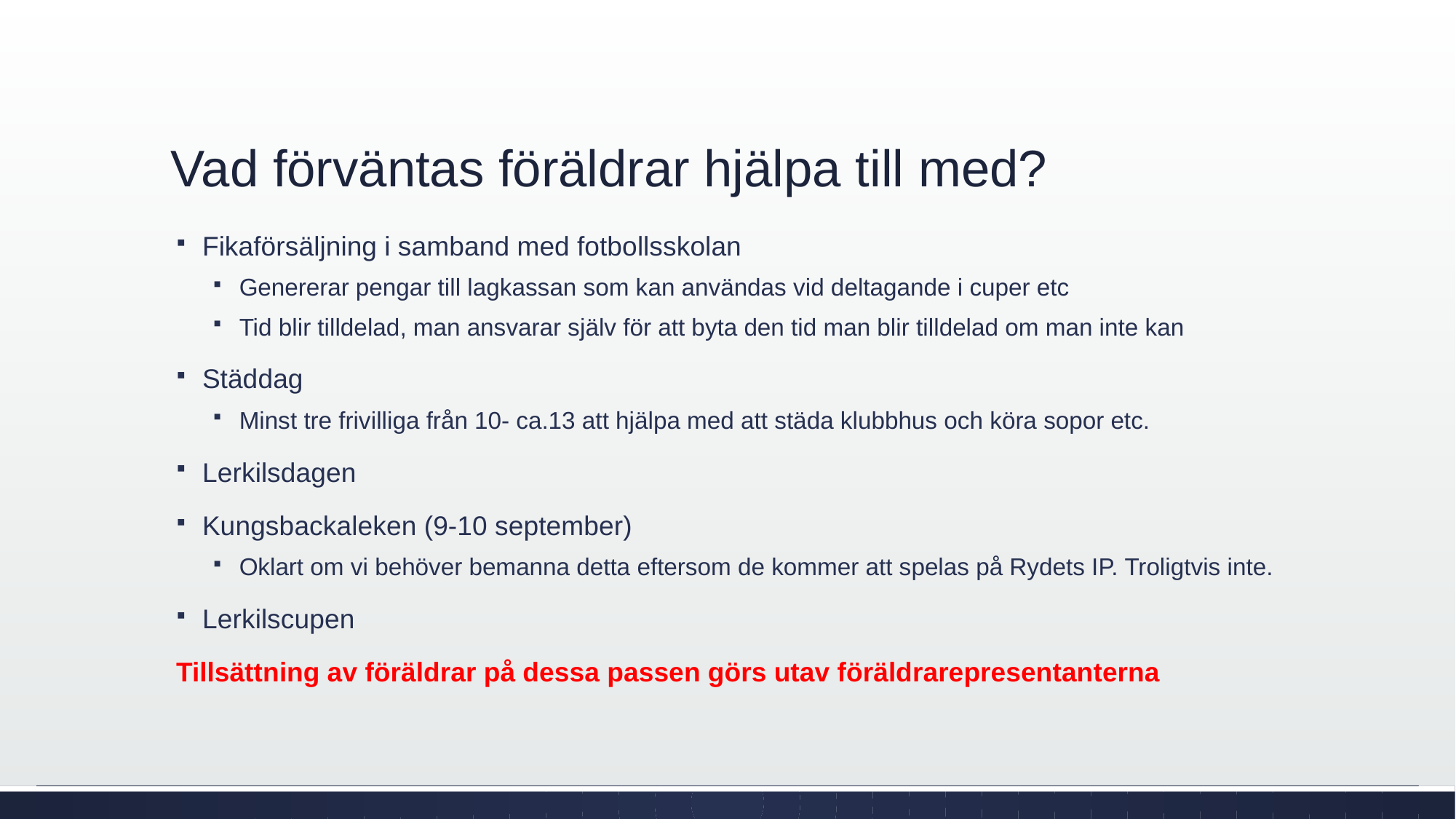

# Vad förväntas föräldrar hjälpa till med?
Fikaförsäljning i samband med fotbollsskolan
Genererar pengar till lagkassan som kan användas vid deltagande i cuper etc
Tid blir tilldelad, man ansvarar själv för att byta den tid man blir tilldelad om man inte kan
Städdag
Minst tre frivilliga från 10- ca.13 att hjälpa med att städa klubbhus och köra sopor etc.
Lerkilsdagen
Kungsbackaleken (9-10 september)
Oklart om vi behöver bemanna detta eftersom de kommer att spelas på Rydets IP. Troligtvis inte.
Lerkilscupen
Tillsättning av föräldrar på dessa passen görs utav föräldrarepresentanterna